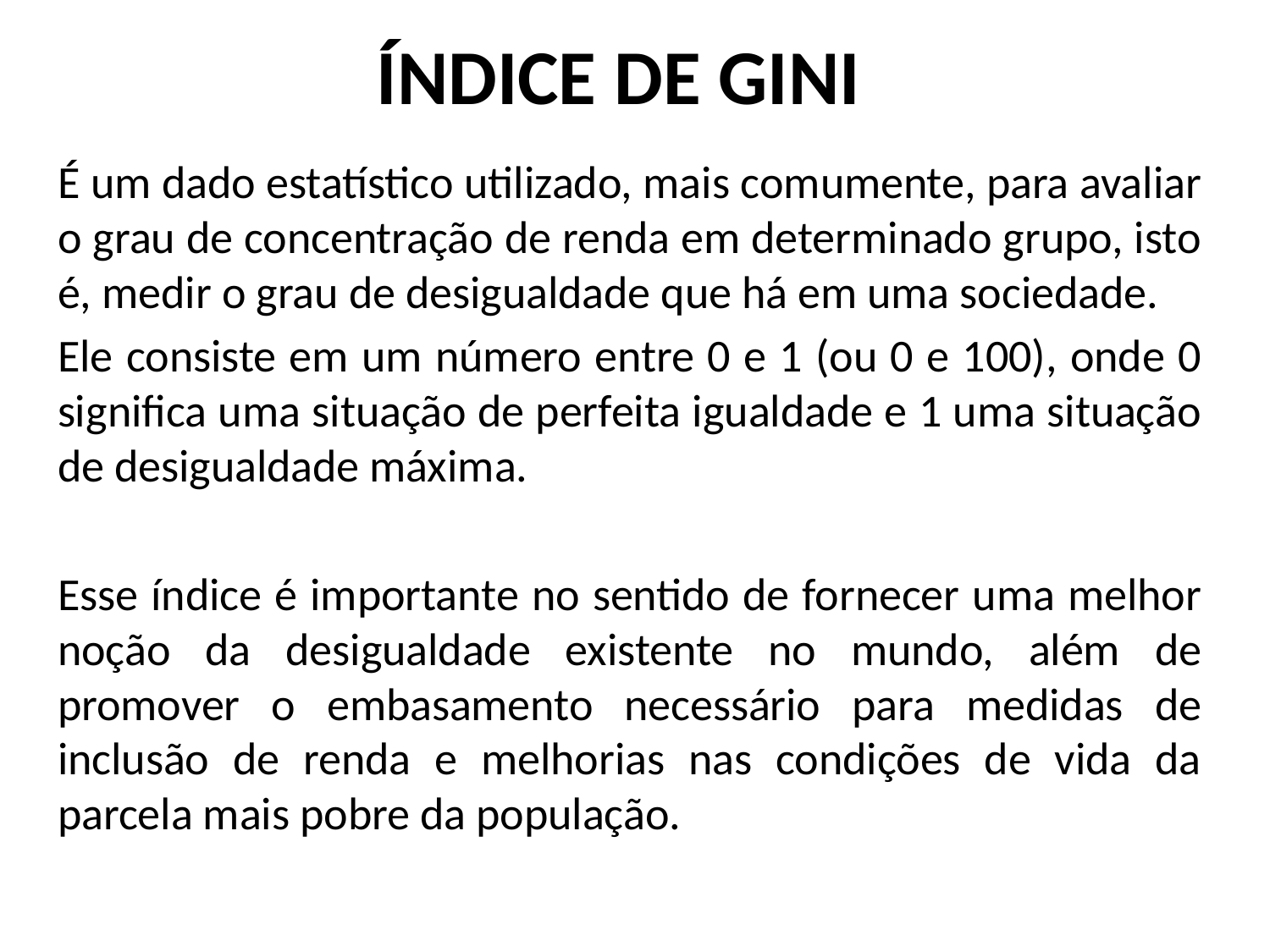

# ÍNDICE DE GINI
É um dado estatístico utilizado, mais comumente, para avaliar o grau de concentração de renda em determinado grupo, isto é, medir o grau de desigualdade que há em uma sociedade.
Ele consiste em um número entre 0 e 1 (ou 0 e 100), onde 0 significa uma situação de perfeita igualdade e 1 uma situação de desigualdade máxima.

Esse índice é importante no sentido de fornecer uma melhor noção da desigualdade existente no mundo, além de promover o embasamento necessário para medidas de inclusão de renda e melhorias nas condições de vida da parcela mais pobre da população.